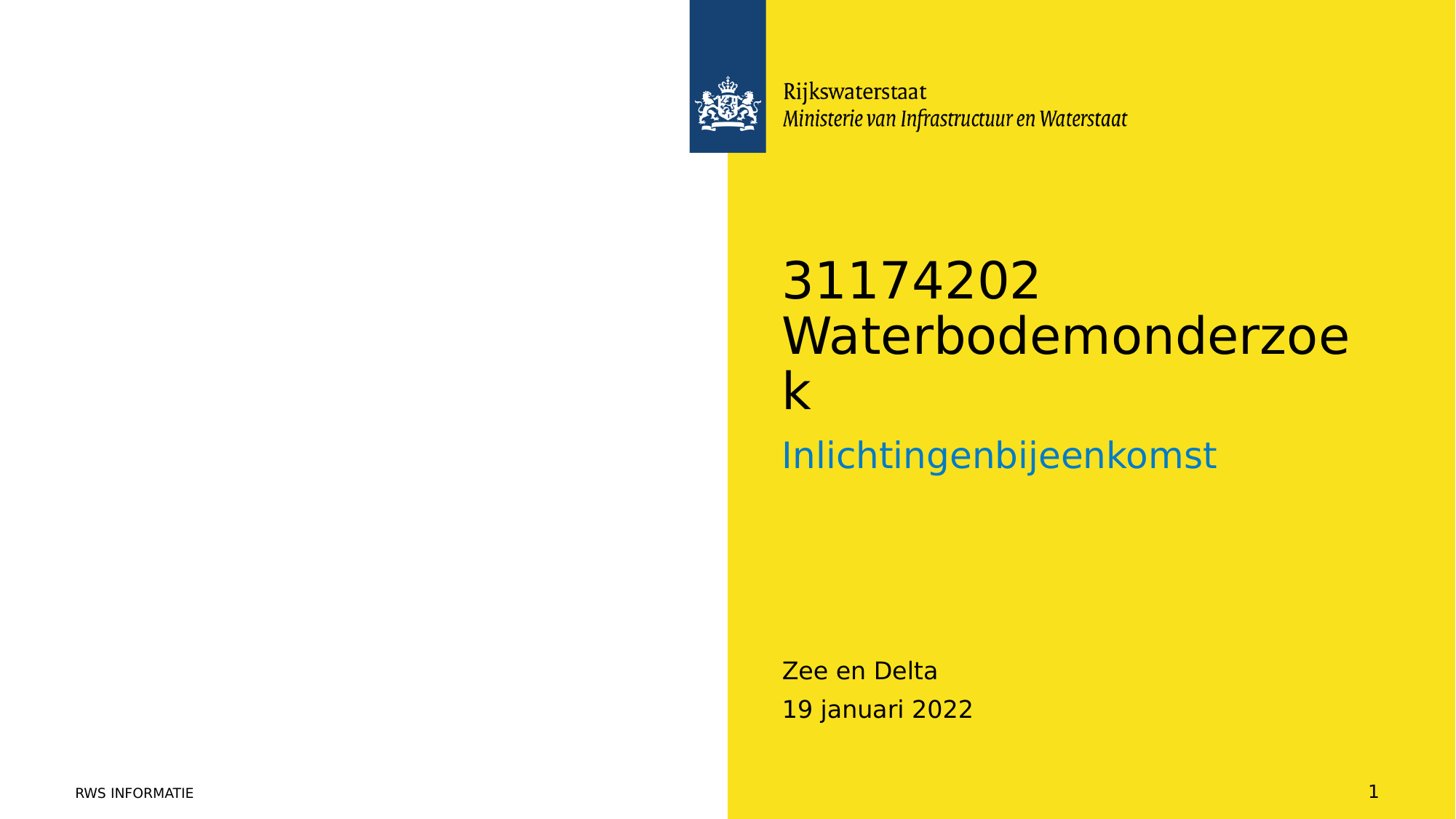

# 31174202 Waterbodemonderzoek
Inlichtingenbijeenkomst
Zee en Delta
19 januari 2022
RWS Informatie
1